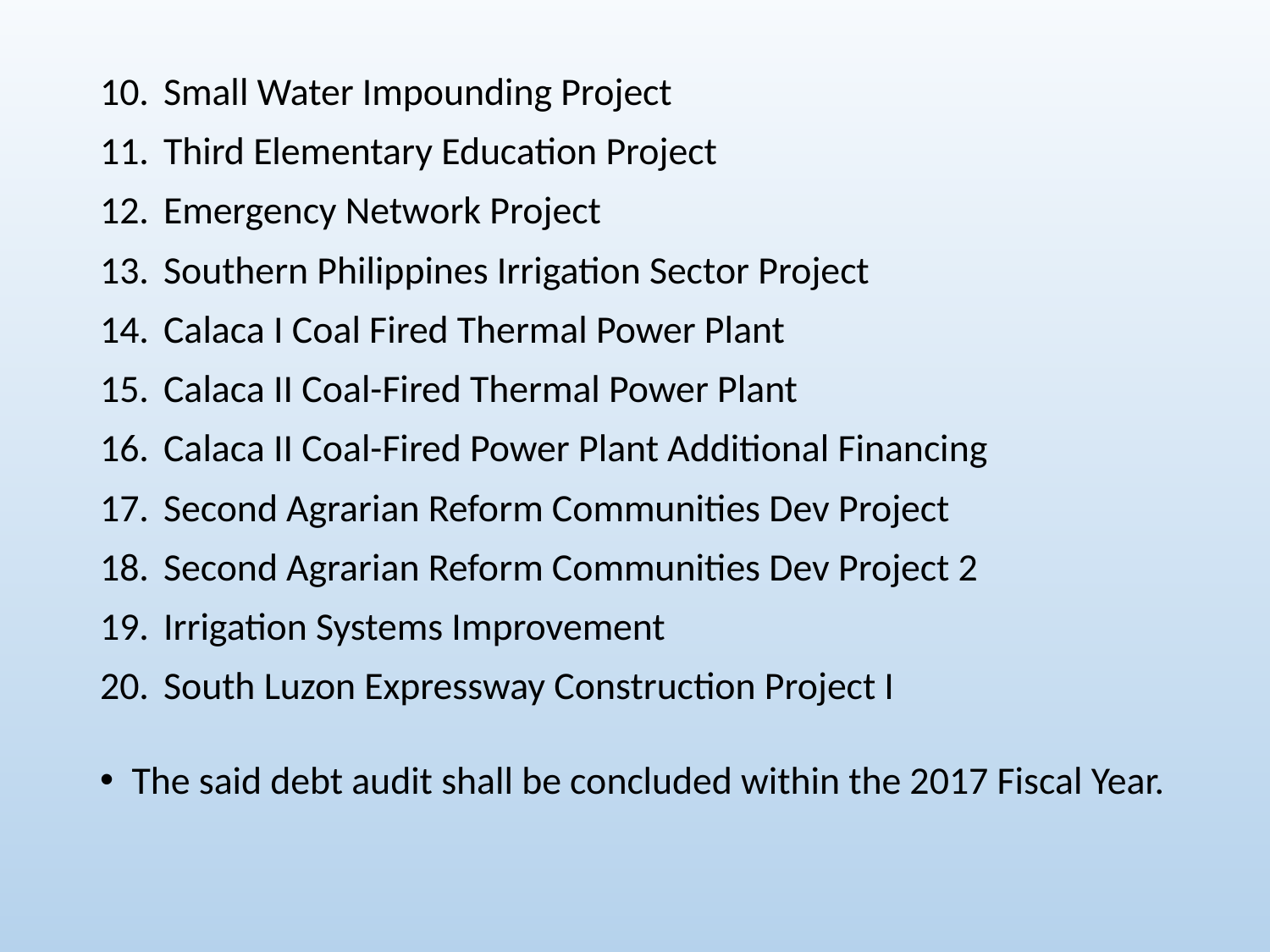

Small Water Impounding Project
Third Elementary Education Project
Emergency Network Project
Southern Philippines Irrigation Sector Project
Calaca I Coal Fired Thermal Power Plant
Calaca II Coal-Fired Thermal Power Plant
Calaca II Coal-Fired Power Plant Additional Financing
Second Agrarian Reform Communities Dev Project
Second Agrarian Reform Communities Dev Project 2
Irrigation Systems Improvement
South Luzon Expressway Construction Project I

The said debt audit shall be concluded within the 2017 Fiscal Year.